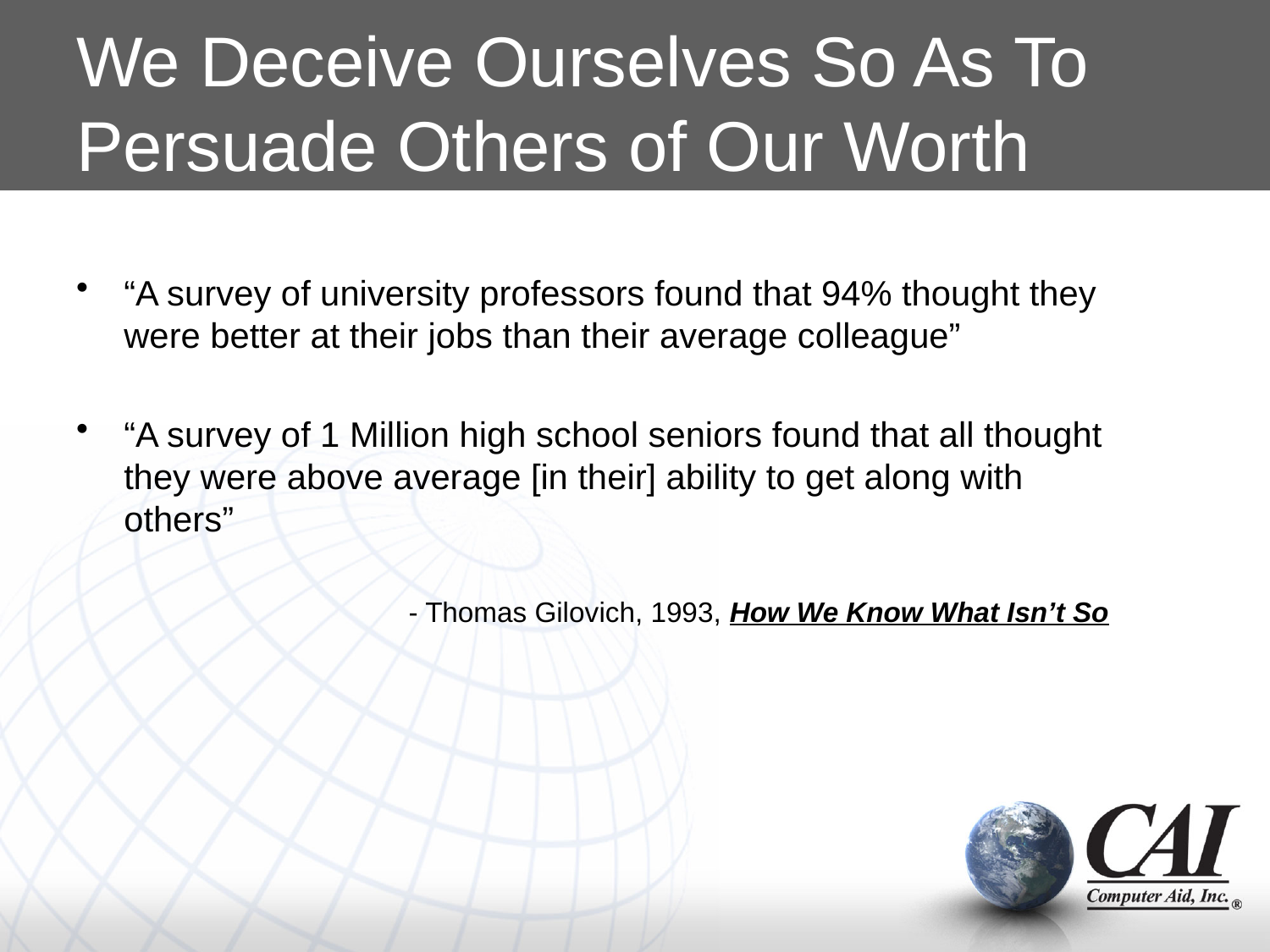

# We Deceive Ourselves So As To Persuade Others of Our Worth
“A survey of university professors found that 94% thought they were better at their jobs than their average colleague”

“A survey of 1 Million high school seniors found that all thought they were above average [in their] ability to get along with others”

- Thomas Gilovich, 1993, How We Know What Isn’t So